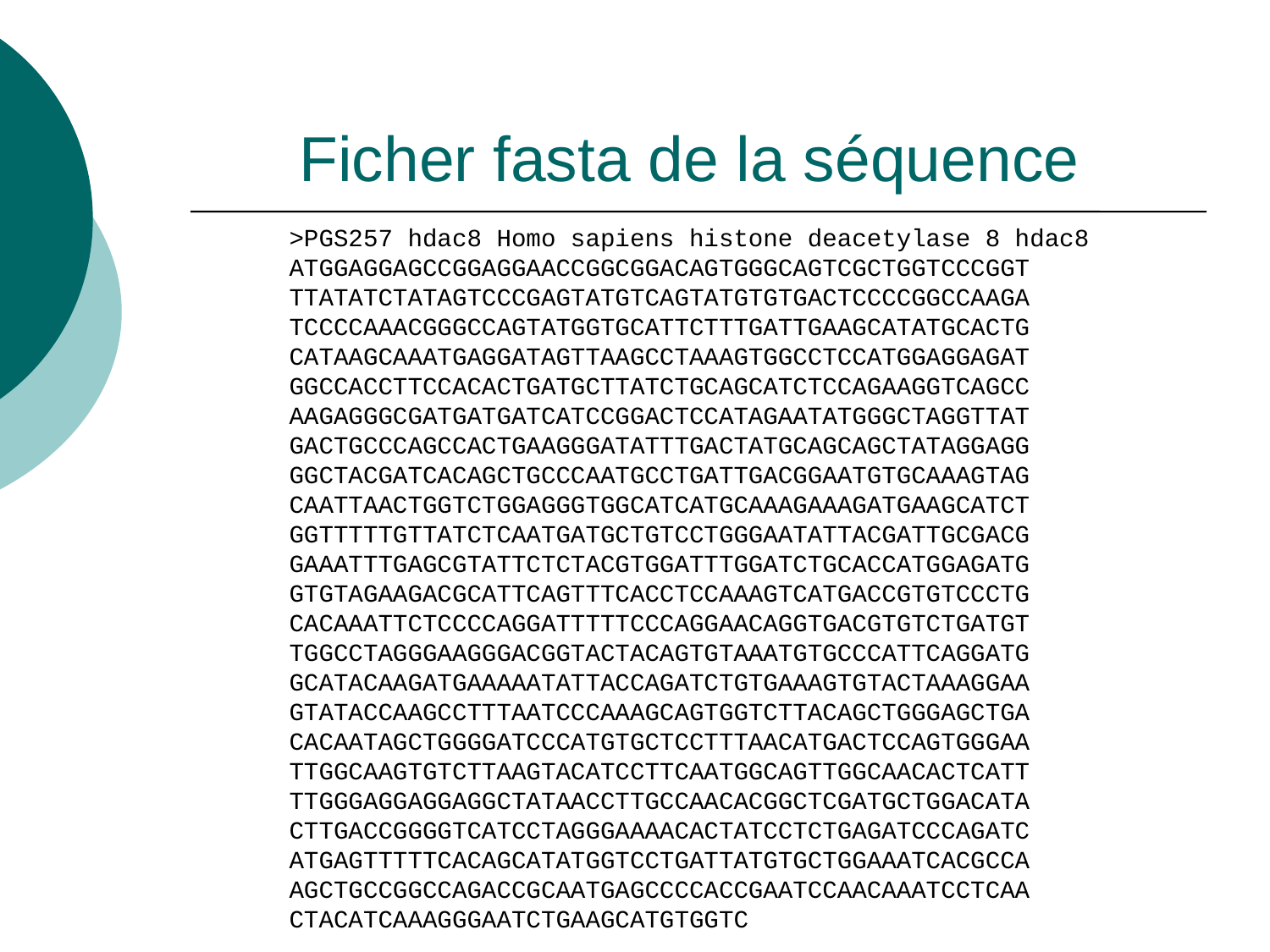

# Ficher fasta de la séquence
>PGS257 hdac8 Homo sapiens histone deacetylase 8 hdac8
ATGGAGGAGCCGGAGGAACCGGCGGACAGTGGGCAGTCGCTGGTCCCGGT
TTATATCTATAGTCCCGAGTATGTCAGTATGTGTGACTCCCCGGCCAAGA
TCCCCAAACGGGCCAGTATGGTGCATTCTTTGATTGAAGCATATGCACTG
CATAAGCAAATGAGGATAGTTAAGCCTAAAGTGGCCTCCATGGAGGAGAT
GGCCACCTTCCACACTGATGCTTATCTGCAGCATCTCCAGAAGGTCAGCC
AAGAGGGCGATGATGATCATCCGGACTCCATAGAATATGGGCTAGGTTAT
GACTGCCCAGCCACTGAAGGGATATTTGACTATGCAGCAGCTATAGGAGG
GGCTACGATCACAGCTGCCCAATGCCTGATTGACGGAATGTGCAAAGTAG
CAATTAACTGGTCTGGAGGGTGGCATCATGCAAAGAAAGATGAAGCATCT
GGTTTTTGTTATCTCAATGATGCTGTCCTGGGAATATTACGATTGCGACG
GAAATTTGAGCGTATTCTCTACGTGGATTTGGATCTGCACCATGGAGATG
GTGTAGAAGACGCATTCAGTTTCACCTCCAAAGTCATGACCGTGTCCCTG
CACAAATTCTCCCCAGGATTTTTCCCAGGAACAGGTGACGTGTCTGATGT
TGGCCTAGGGAAGGGACGGTACTACAGTGTAAATGTGCCCATTCAGGATG
GCATACAAGATGAAAAATATTACCAGATCTGTGAAAGTGTACTAAAGGAA
GTATACCAAGCCTTTAATCCCAAAGCAGTGGTCTTACAGCTGGGAGCTGA
CACAATAGCTGGGGATCCCATGTGCTCCTTTAACATGACTCCAGTGGGAA
TTGGCAAGTGTCTTAAGTACATCCTTCAATGGCAGTTGGCAACACTCATT
TTGGGAGGAGGAGGCTATAACCTTGCCAACACGGCTCGATGCTGGACATA
CTTGACCGGGGTCATCCTAGGGAAAACACTATCCTCTGAGATCCCAGATC
ATGAGTTTTTCACAGCATATGGTCCTGATTATGTGCTGGAAATCACGCCA
AGCTGCCGGCCAGACCGCAATGAGCCCCACCGAATCCAACAAATCCTCAA
CTACATCAAAGGGAATCTGAAGCATGTGGTC